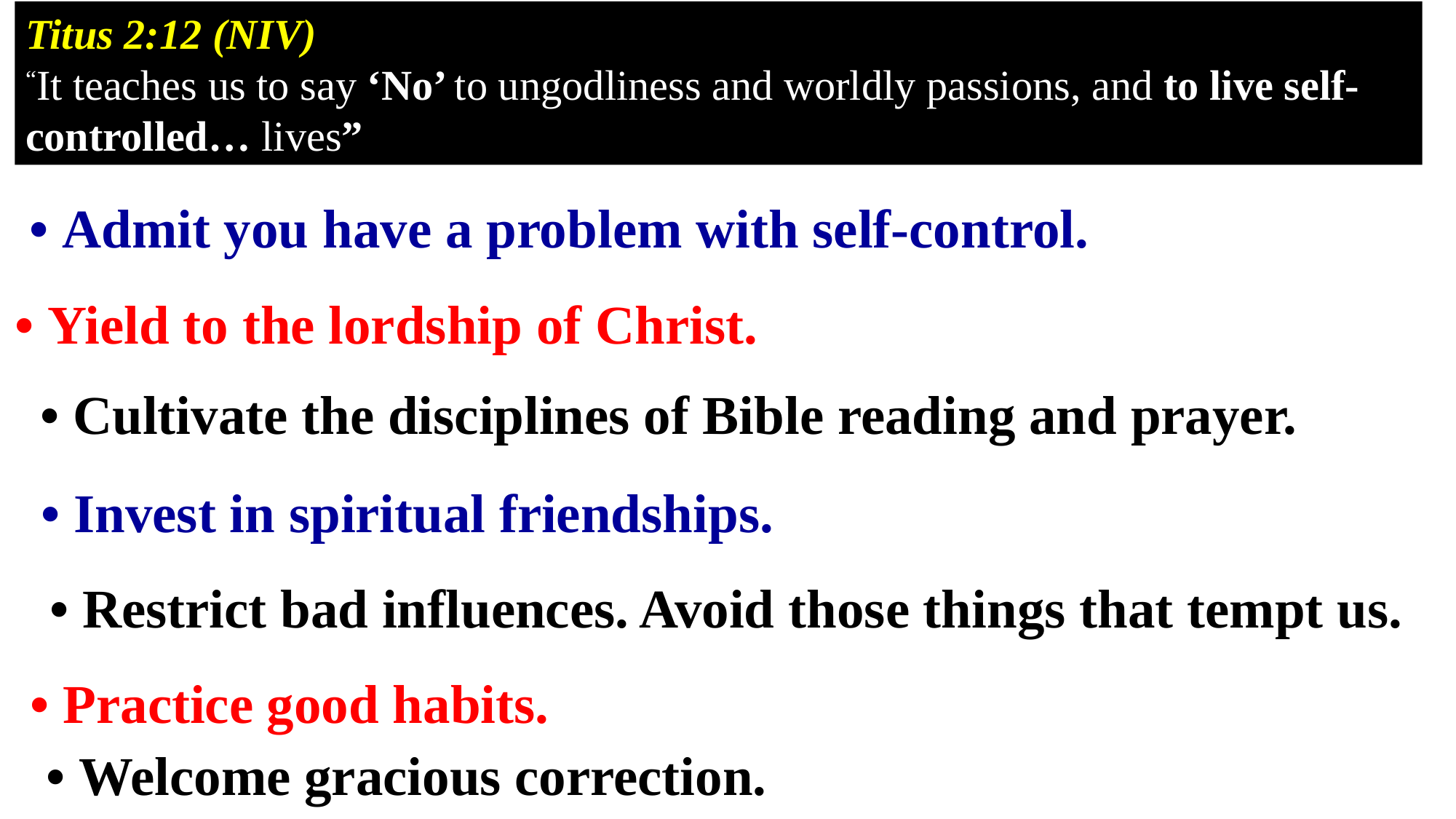

Titus 2:12 (NIV)
“It teaches us to say ‘No’ to ungodliness and worldly passions, and to live self-controlled… lives”
• Admit you have a problem with self-control.
• Yield to the lordship of Christ.
• Cultivate the disciplines of Bible reading and prayer.
• Invest in spiritual friendships.
• Restrict bad influences. Avoid those things that tempt us.
• Practice good habits.
• Welcome gracious correction.